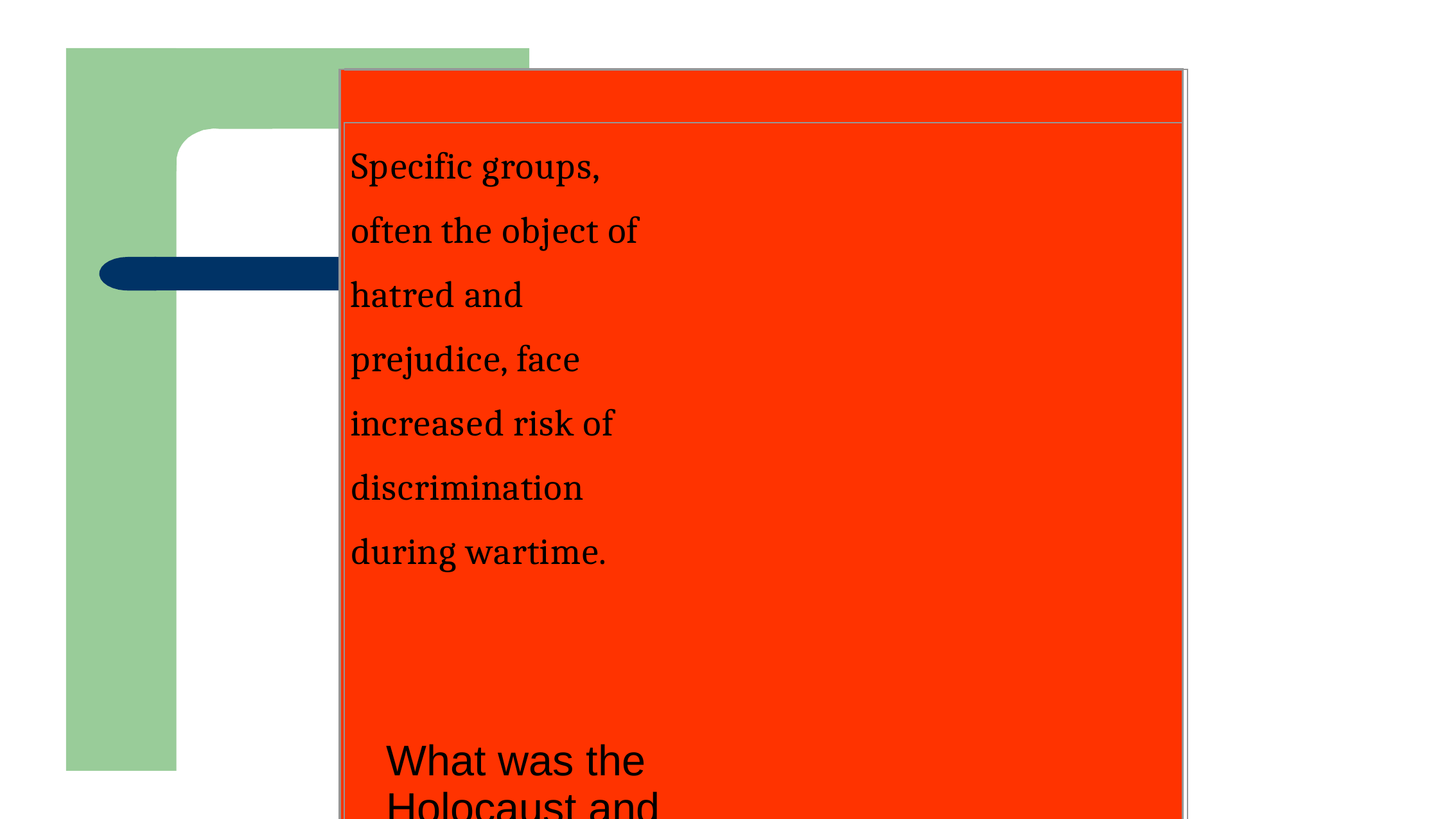

|  |  |  |
| --- | --- | --- |
|  | Specific groups, often the object of hatred and prejudice, face increased risk of discrimination during wartime. What was the Holocaust and who were its victims? |  |
|  |  |  |

Image Credit: Romaniroots.webs.com